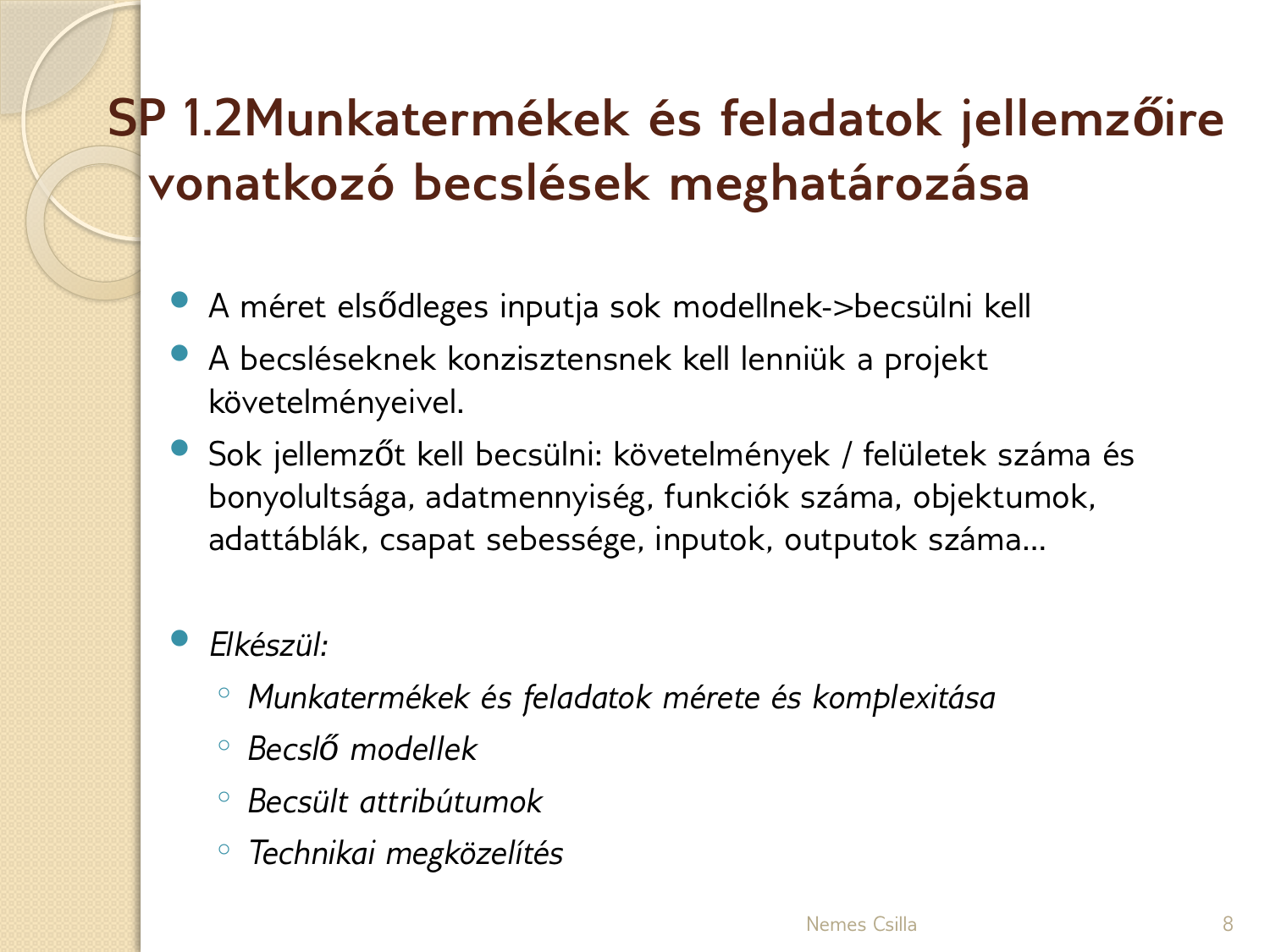

# SP 1.2	Munkatermékek és feladatok jellemzőire vonatkozó becslések meghatározása
A méret elsődleges inputja sok modellnek->becsülni kell
A becsléseknek konzisztensnek kell lenniük a projekt követelményeivel.
Sok jellemzőt kell becsülni: követelmények / felületek száma és bonyolultsága, adatmennyiség, funkciók száma, objektumok, adattáblák, csapat sebessége, inputok, outputok száma…

Elkészül:
Munkatermékek és feladatok mérete és komplexitása
Becslő modellek
Becsült attribútumok
Technikai megközelítés
Nemes Csilla
8